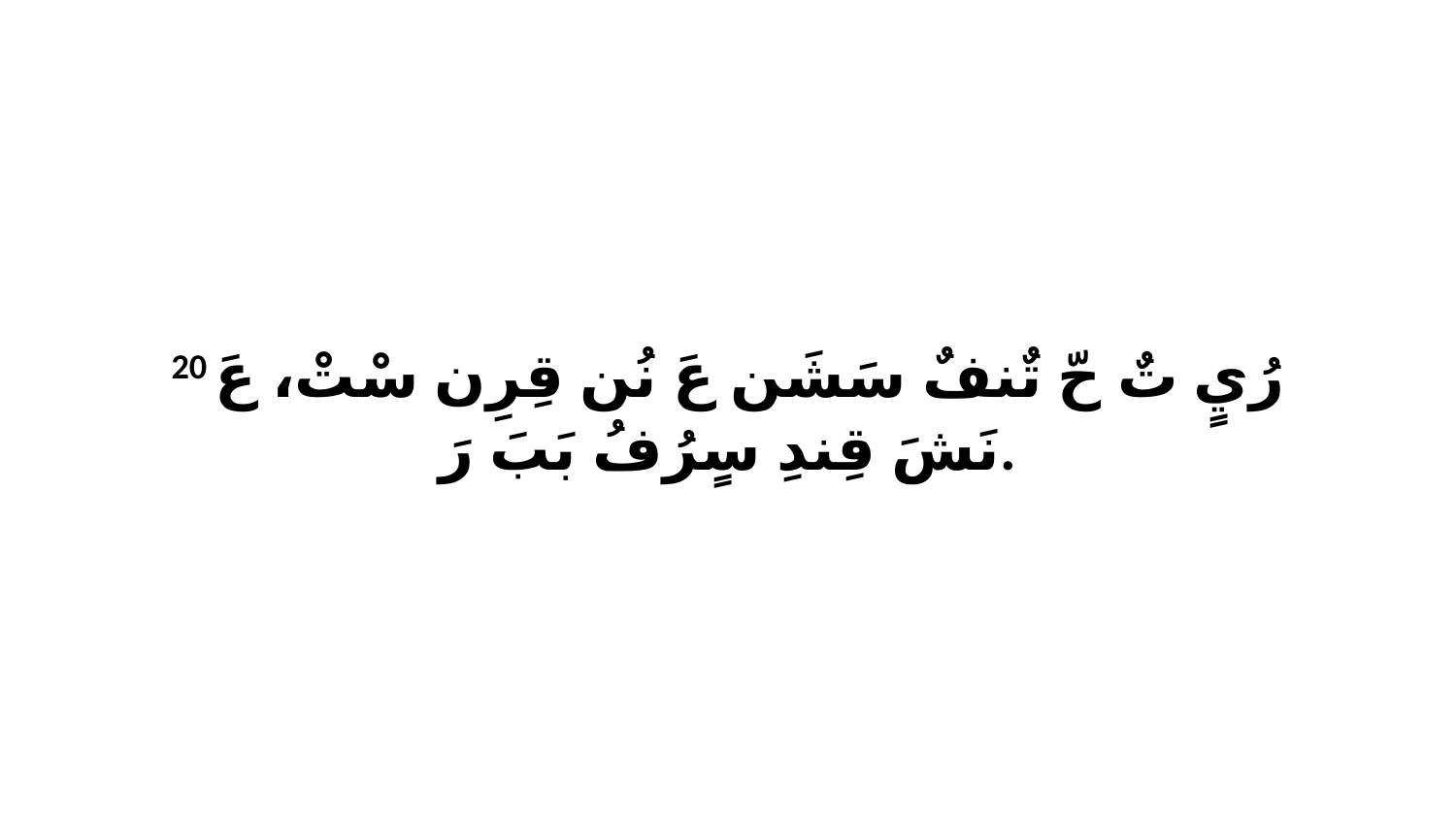

20 رُيٍ تٌ حّ تٌنفٌ سَشَن عَ نُن قِرِن سْتْ، عَ نَشَ قِندِ سٍرُفُ بَبَ رَ.